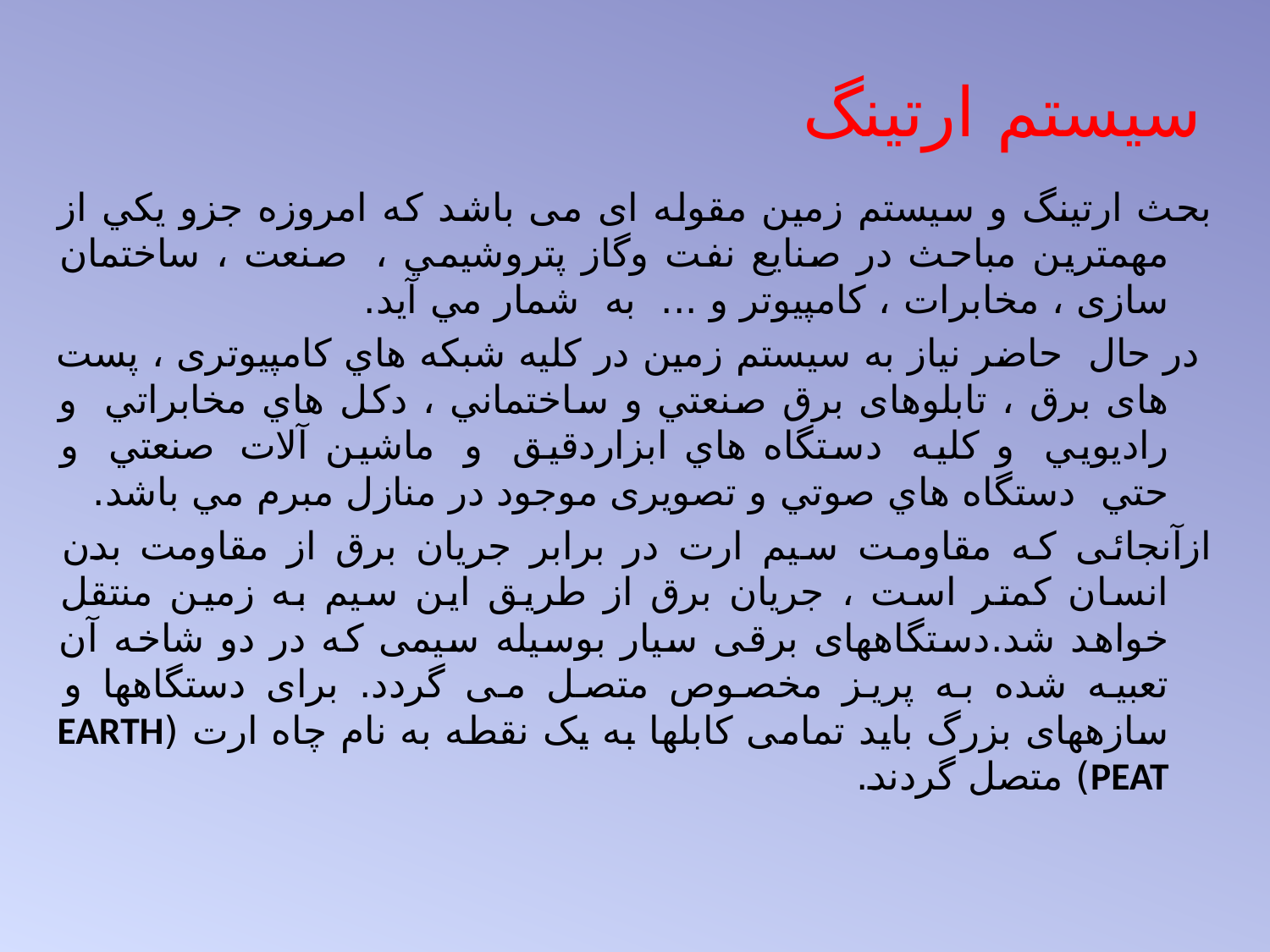

# سيستم ارتينگ
بحث ارتينگ و سيستم زمين مقوله ای می باشد كه امروزه جزو يكي از مهمترين مباحث در صنايع نفت وگاز پتروشيمي ،  صنعت ، ساختمان سازی ، مخابرات ، كامپيوتر و ...  به  شمار مي آيد.
 در حال  حاضر نياز به سيستم زمين در كليه شبكه هاي كامپيوتری ، پست های برق ، تابلوهای برق صنعتي و ساختماني ، دكل هاي مخابراتي  و راديويي  و كليه  دستگاه هاي ابزاردقيق  و  ماشين آلات  صنعتي  و حتي  دستگاه هاي صوتي و تصويری موجود در منازل مبرم مي باشد.
ازآنجائی که مقاومت سیم ارت در برابر جریان برق از مقاومت بدن انسان کمتر است ، جریان برق از طریق این سیم به زمین منتقل خواهد شد.دستگاههای برقی سیار بوسیله سیمی که در دو شاخه آن تعبیه شده به پریز مخصوص متصل می گردد. برای دستگاهها و سازههای بزرگ باید تمامی کابلها به یک نقطه به نام چاه ارت (EARTH PEAT) متصل گردند.